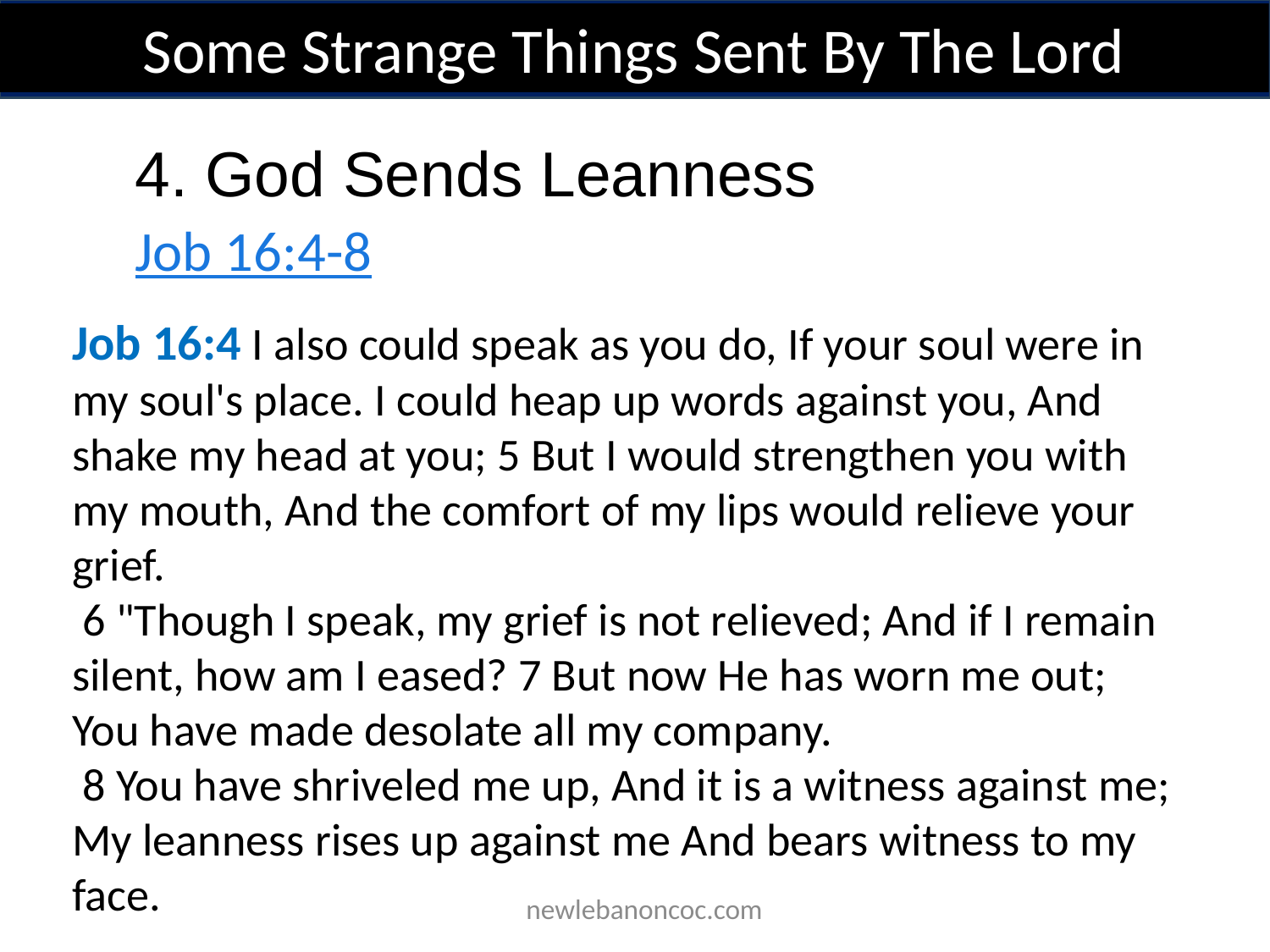

Some Strange Things Sent By The Lord
4. God Sends Leanness
Job 16:4-8
Job 16:4 I also could speak as you do, If your soul were in my soul's place. I could heap up words against you, And shake my head at you; 5 But I would strengthen you with my mouth, And the comfort of my lips would relieve your grief.
 6 "Though I speak, my grief is not relieved; And if I remain silent, how am I eased? 7 But now He has worn me out; You have made desolate all my company.
 8 You have shriveled me up, And it is a witness against me; My leanness rises up against me And bears witness to my face.
   newlebanoncoc.com